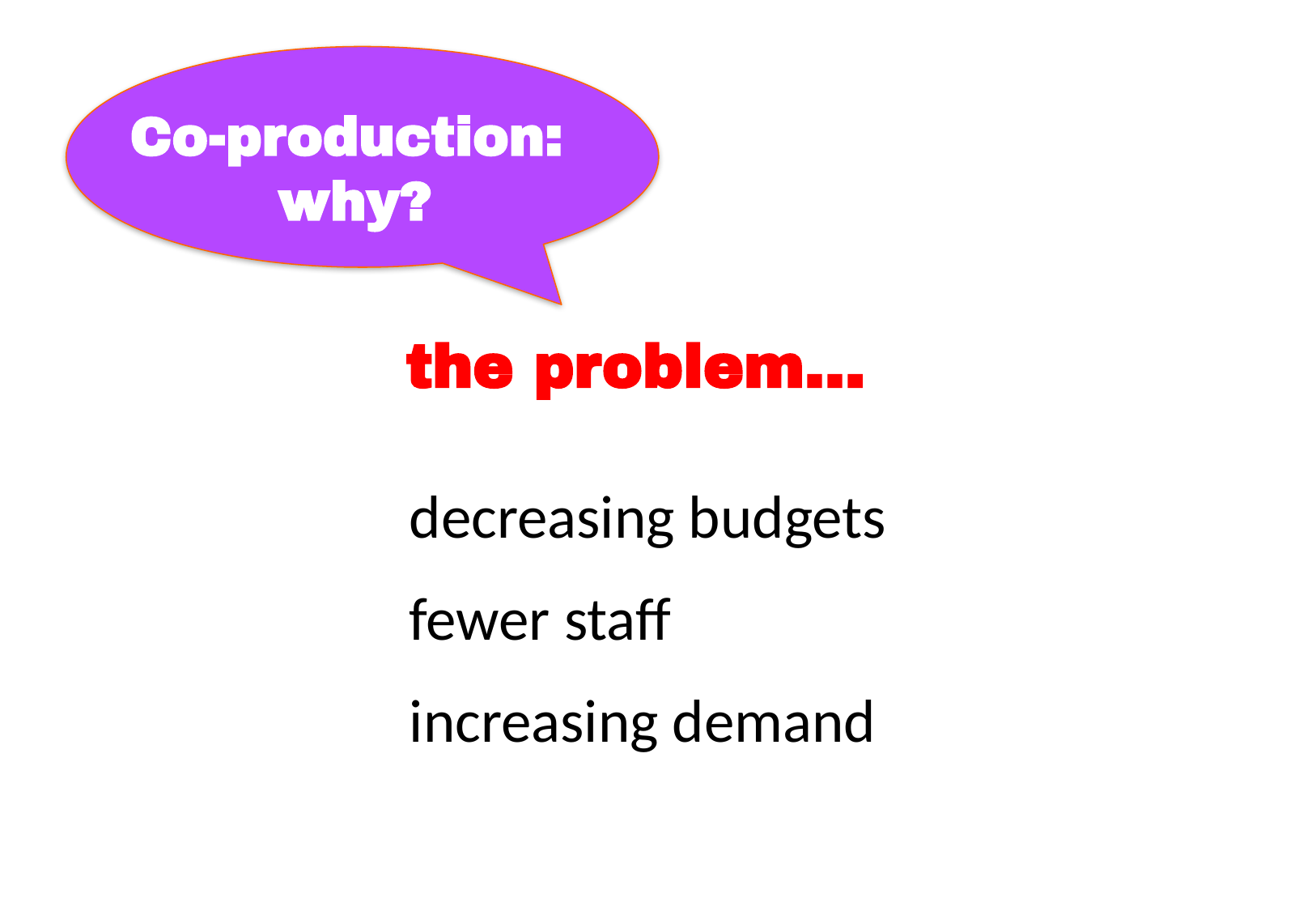

Co-production:
why?
the problem…
# decreasing budgets fewer staff increasing demand